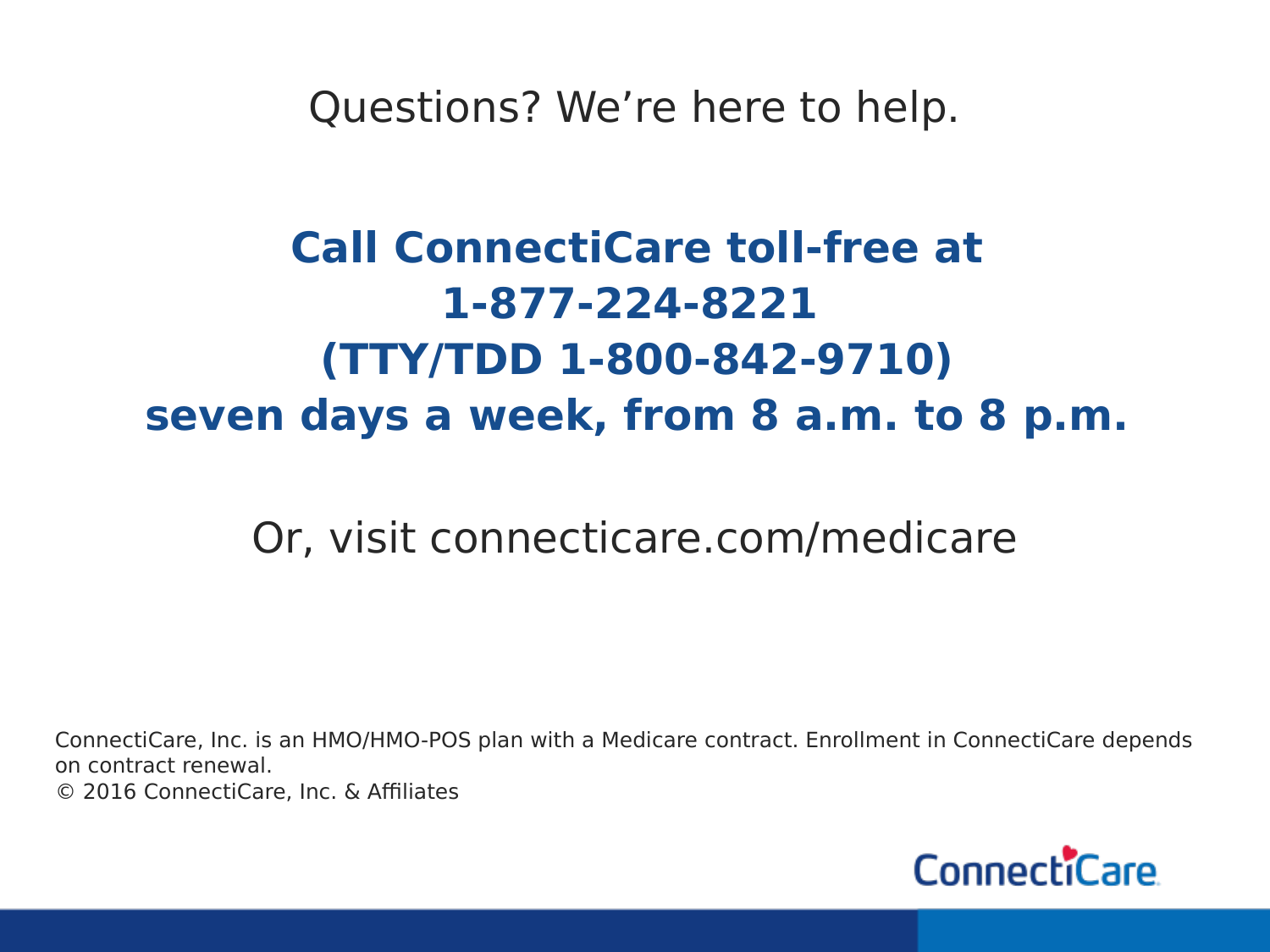

Questions? We’re here to help.
Part
 B
Call ConnectiCare toll-free at
1-877-224-8221
(TTY/TDD 1-800-842-9710)
seven days a week, from 8 a.m. to 8 p.m.

Or, visit connecticare.com/medicare
art
D
ConnectiCare, Inc. is an HMO/HMO-POS plan with a Medicare contract. Enrollment in ConnectiCare depends on contract renewal.

© 2016 ConnectiCare, Inc. & Affiliates